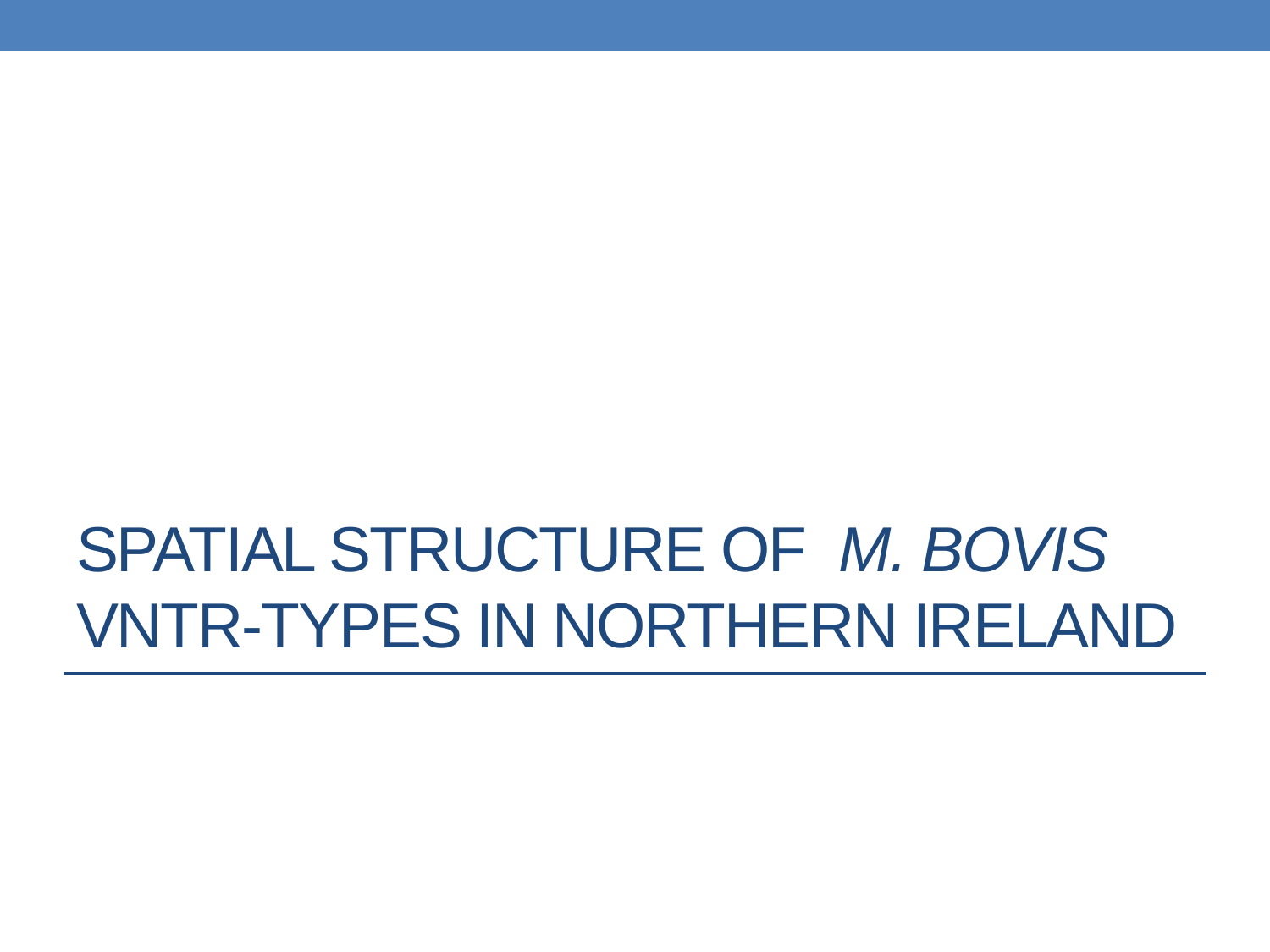

# SPATIAL STRUCTURE OF  M. BOVIS VNTR-TYPES IN NORTHERN IRELAND